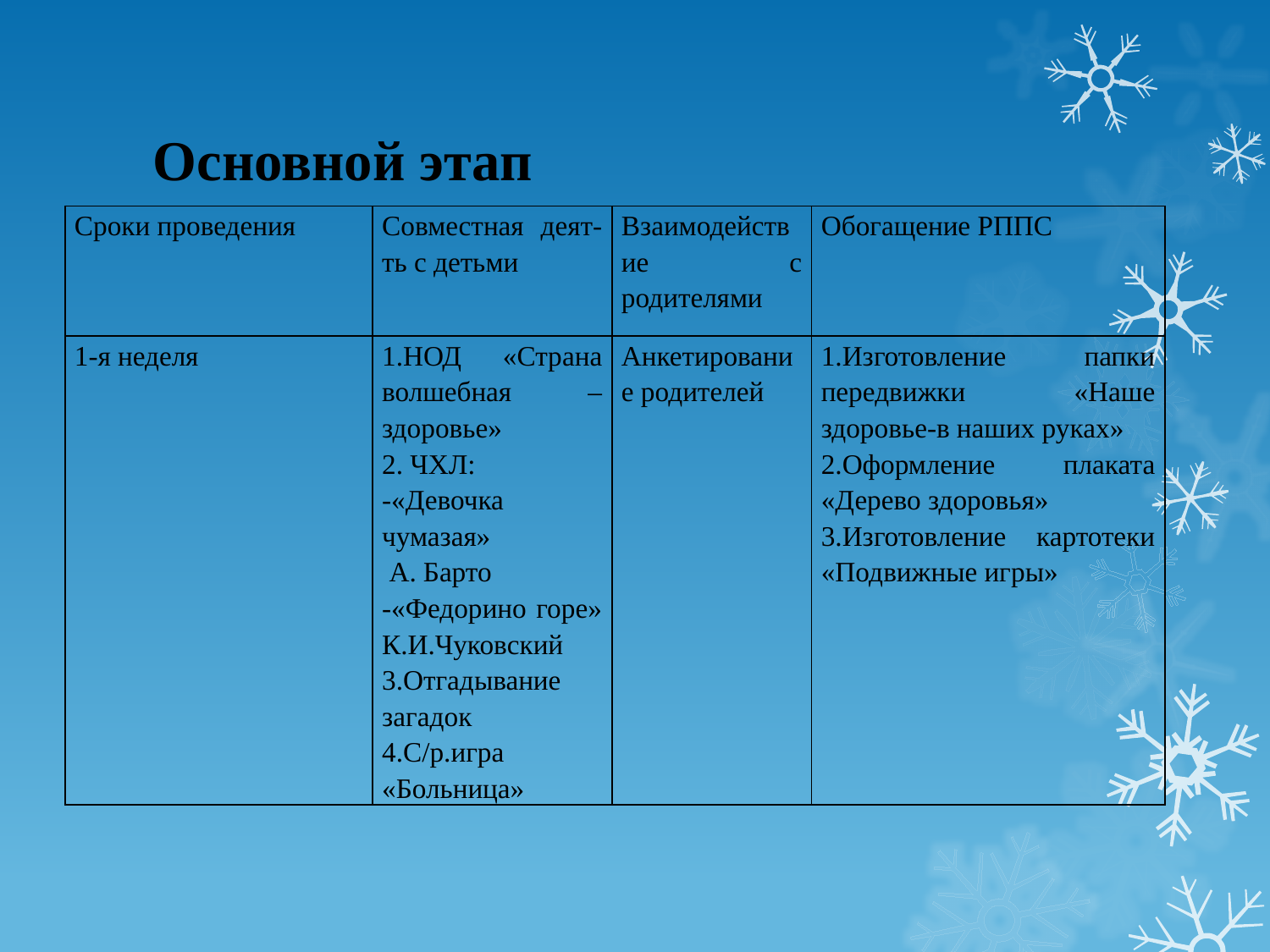

# Основной этап
| Сроки проведения | Совместная деят-ть с детьми | Взаимодействие с родителями | Обогащение РППС |
| --- | --- | --- | --- |
| 1-я неделя | 1.НОД «Страна волшебная –здоровье» 2. ЧХЛ: -«Девочка чумазая» А. Барто -«Федорино горе» К.И.Чуковский 3.Отгадывание загадок 4.С/р.игра «Больница» | Анкетирование родителей | 1.Изготовление папки передвижки «Наше здоровье-в наших руках» 2.Оформление плаката «Дерево здоровья» 3.Изготовление картотеки «Подвижные игры» |